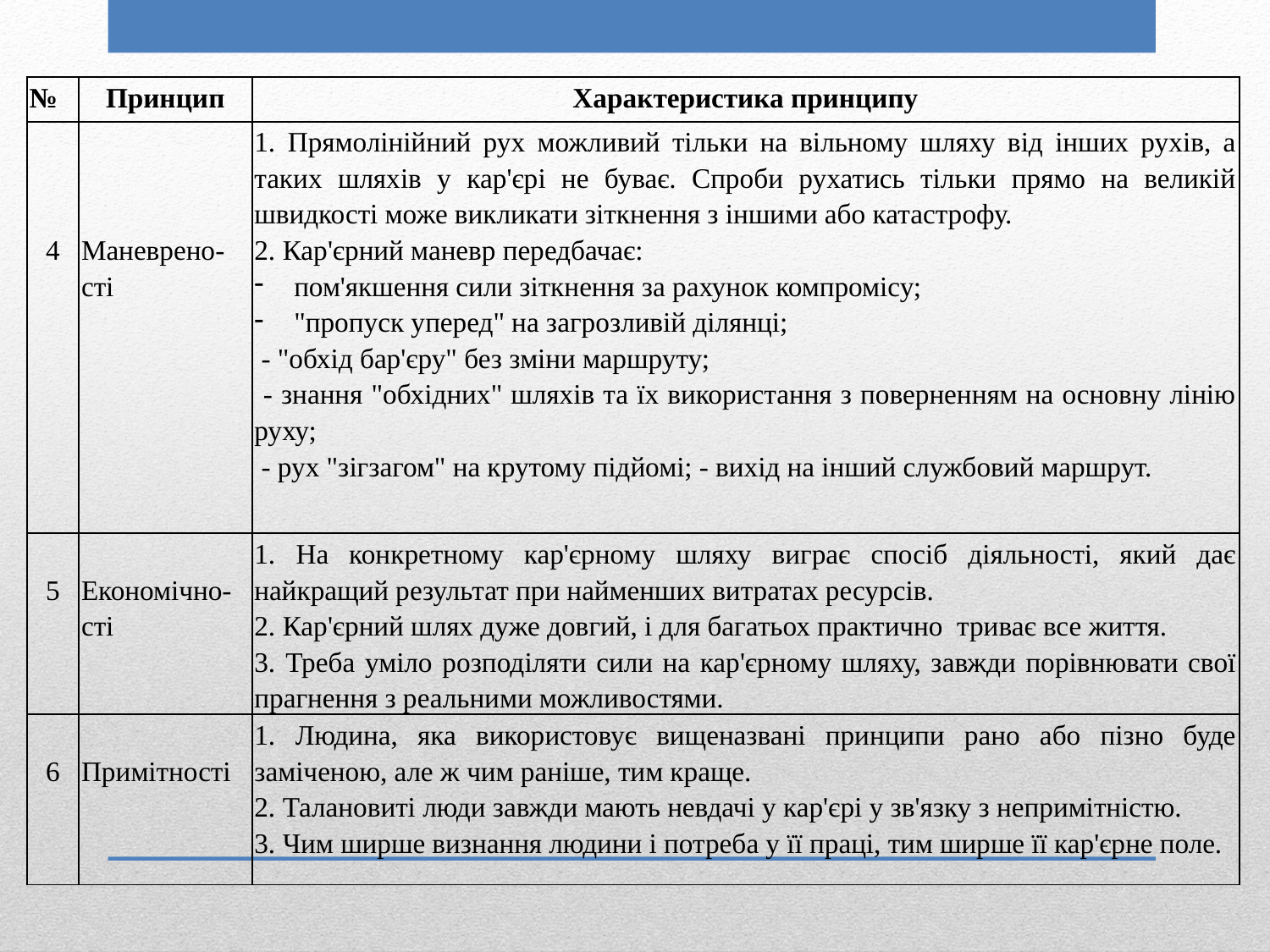

| № | Принцип | Характеристика принципу |
| --- | --- | --- |
| 4 | Маневрено-сті | Прямолінійний рух можливий тільки на вільному шляху від інших рухів, а таких шляхів у кар'єрі не буває. Спроби рухатись тільки прямо на великій швидкості може викликати зіткнення з іншими або катастрофу. Кар'єрний маневр передбачає: пом'якшення сили зіткнення за рахунок компромісу; "пропуск уперед" на загрозливій ділянці; - "обхід бар'єру" без зміни маршруту; - знання "обхідних" шляхів та їх використання з поверненням на основну лінію руху; - рух "зігзагом" на крутому підйомі; - вихід на інший службовий маршрут. |
| 5 | Економічно-сті | На конкретному кар'єрному шляху виграє спосіб діяльності, який дає найкращий результат при найменших витратах ресурсів. Кар'єрний шлях дуже довгий, і для багатьох практично триває все життя. Треба уміло розподіляти сили на кар'єрному шляху, завжди порівнювати свої прагнення з реальними можливостями. |
| 6 | Примітності | Людина, яка використовує вищеназвані принципи рано або пізно буде заміченою, але ж чим раніше, тим краще. Талановиті люди завжди мають невдачі у кар'єрі у зв'язку з непримітністю. Чим ширше визнання людини і потреба у її праці, тим ширше її кар'єрне поле. |